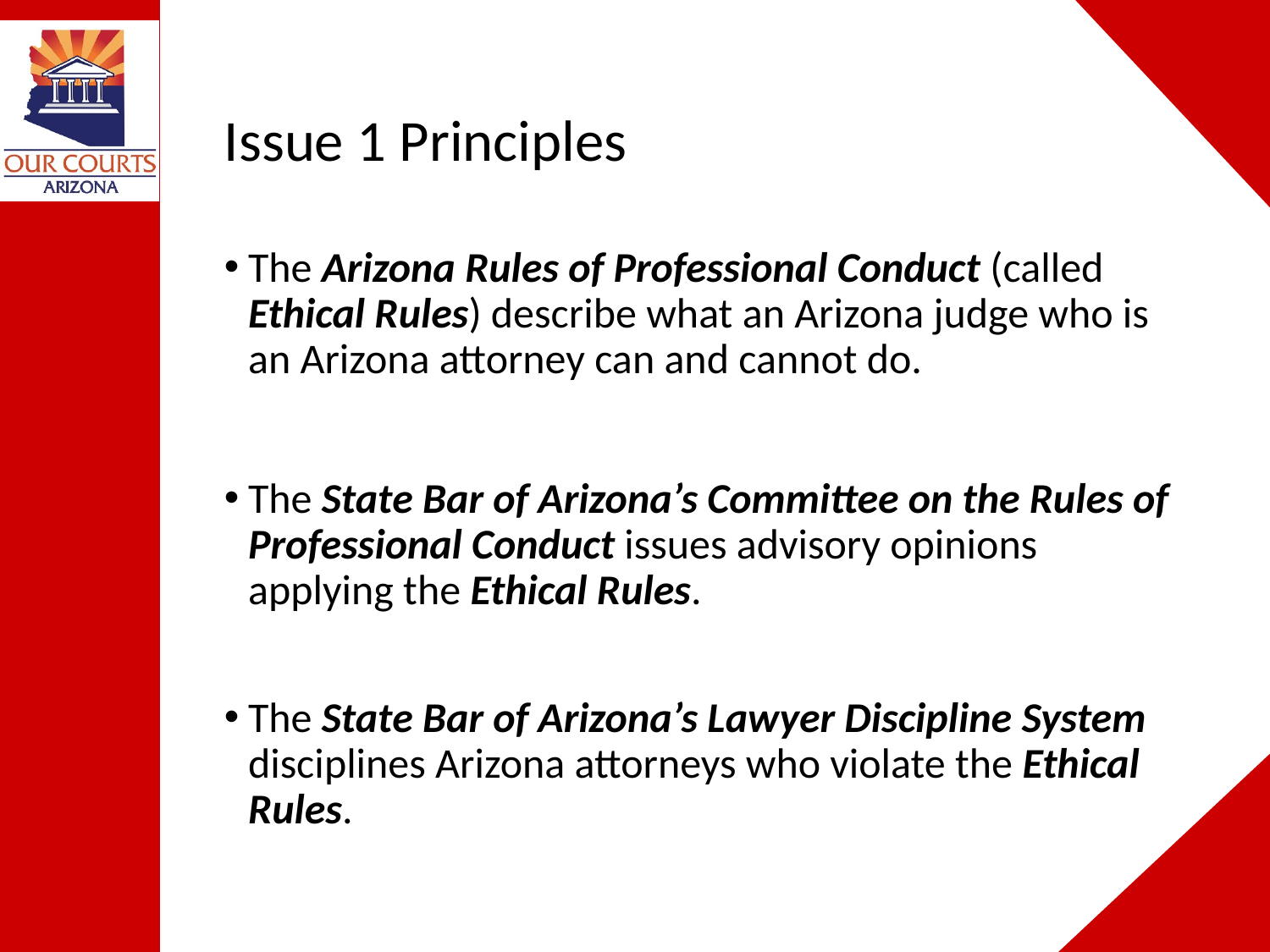

# Issue 1 Principles
The Arizona Rules of Professional Conduct (called Ethical Rules) describe what an Arizona judge who is an Arizona attorney can and cannot do.

The State Bar of Arizona’s Committee on the Rules of Professional Conduct issues advisory opinions applying the Ethical Rules.

The State Bar of Arizona’s Lawyer Discipline System disciplines Arizona attorneys who violate the Ethical Rules.